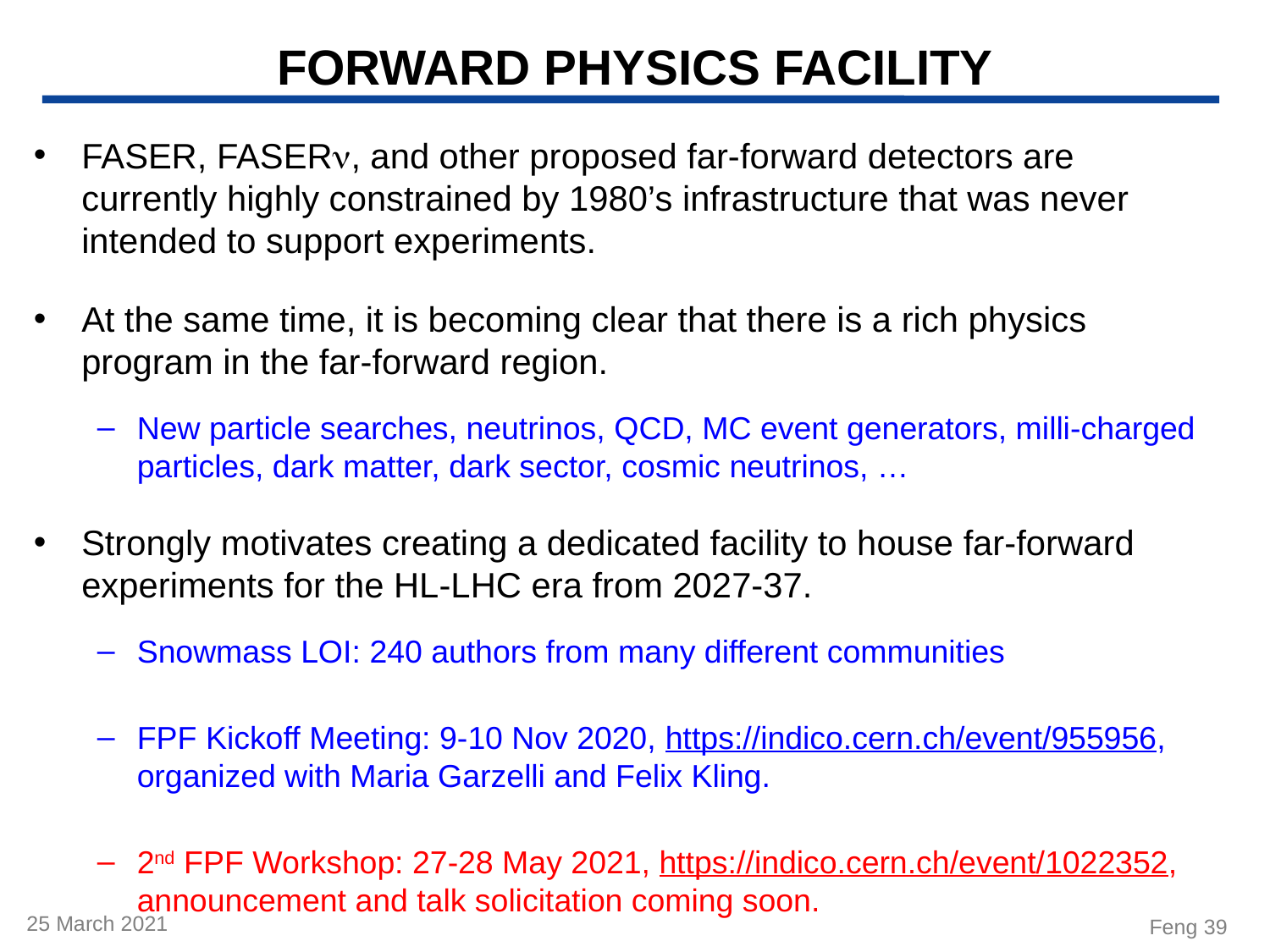

# FORWARD PHYSICS FACILITY
FASER, FASERν, and other proposed far-forward detectors are currently highly constrained by 1980’s infrastructure that was never intended to support experiments.

At the same time, it is becoming clear that there is a rich physics program in the far-forward region.

New particle searches, neutrinos, QCD, MC event generators, milli-charged particles, dark matter, dark sector, cosmic neutrinos, …

Strongly motivates creating a dedicated facility to house far-forward experiments for the HL-LHC era from 2027-37.

Snowmass LOI: 240 authors from many different communities

FPF Kickoff Meeting: 9-10 Nov 2020, https://indico.cern.ch/event/955956, organized with Maria Garzelli and Felix Kling.

2nd FPF Workshop: 27-28 May 2021, https://indico.cern.ch/event/1022352, announcement and talk solicitation coming soon.